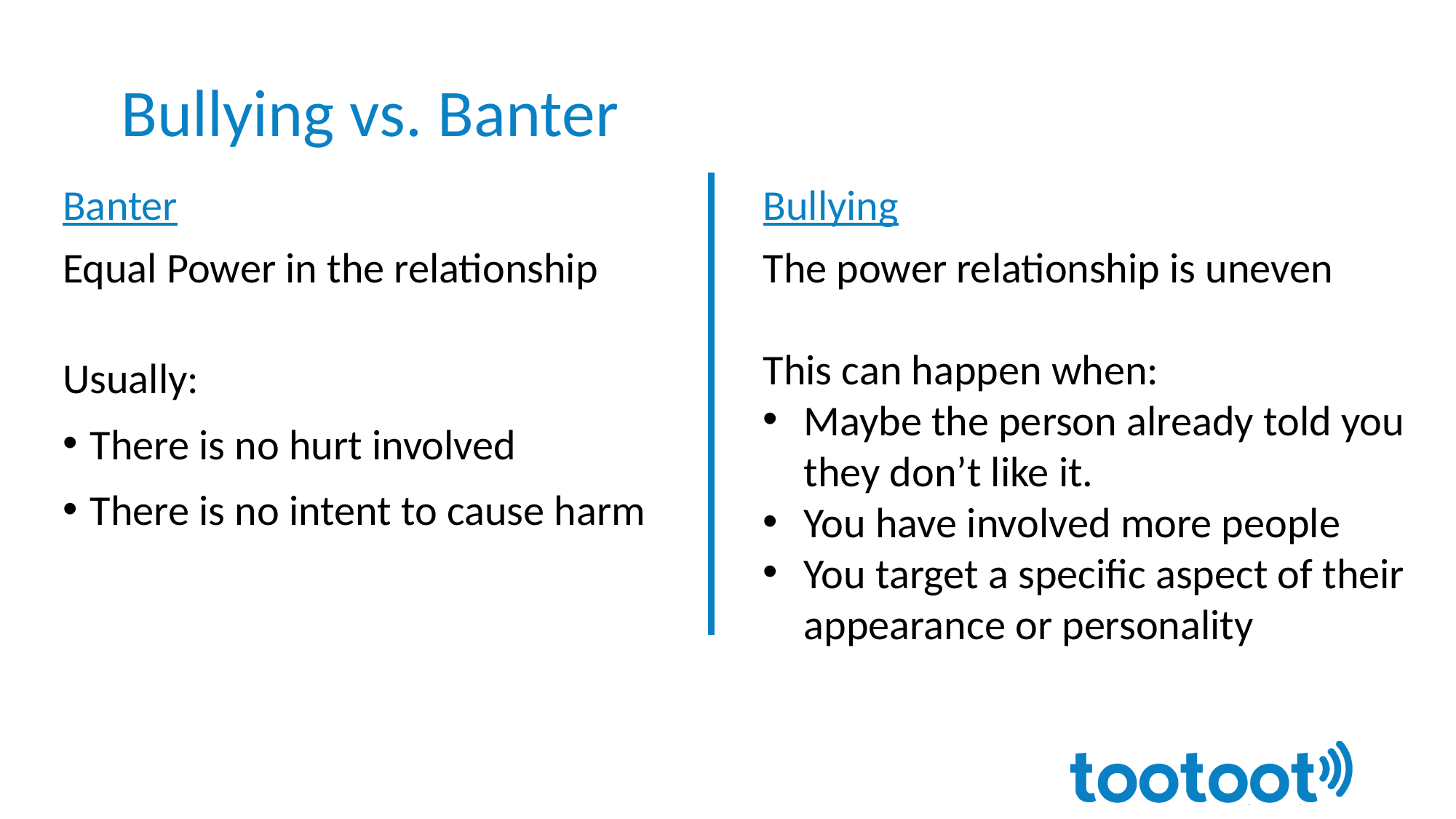

# Bullying vs. Banter
Banter
Bullying
Equal Power in the relationship

Usually:
There is no hurt involved
There is no intent to cause harm

The power relationship is uneven

This can happen when:
Maybe the person already told you they don’t like it.
You have involved more people
You target a specific aspect of their appearance or personality
This Photo by Unknown Author is licensed under CC BY-SA-NC